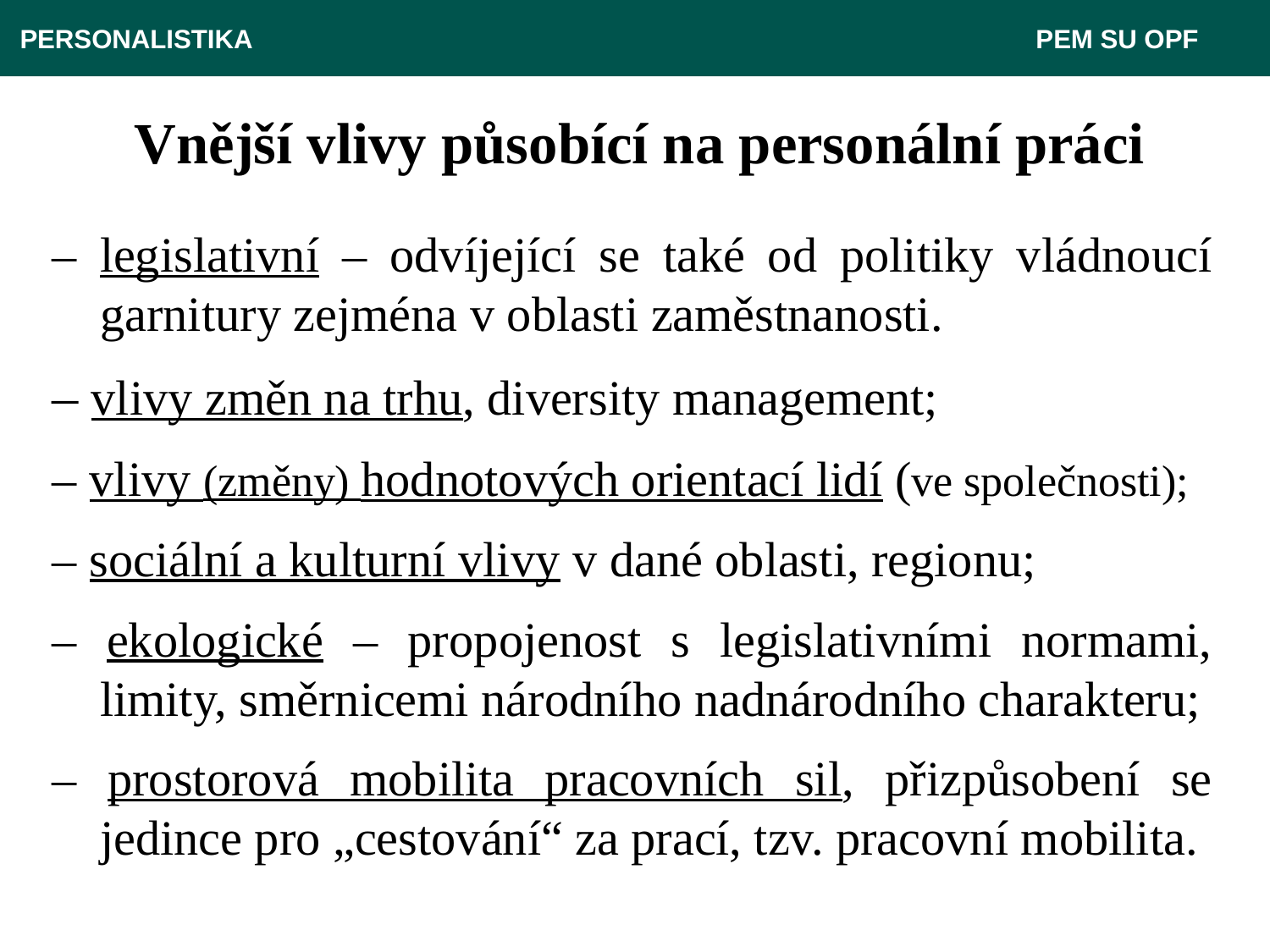

PERSONALISTIKA 	       						 PEM SU OPF
# Vnější vlivy působící na personální práci
– legislativní – odvíjející se také od politiky vládnoucí garnitury zejména v oblasti zaměstnanosti.
– vlivy změn na trhu, diversity management;
– vlivy (změny) hodnotových orientací lidí (ve společnosti);
– sociální a kulturní vlivy v dané oblasti, regionu;
– ekologické – propojenost s legislativními normami, limity, směrnicemi národního nadnárodního charakteru;
– prostorová mobilita pracovních sil, přizpůsobení se jedince pro „cestování“ za prací, tzv. pracovní mobilita.